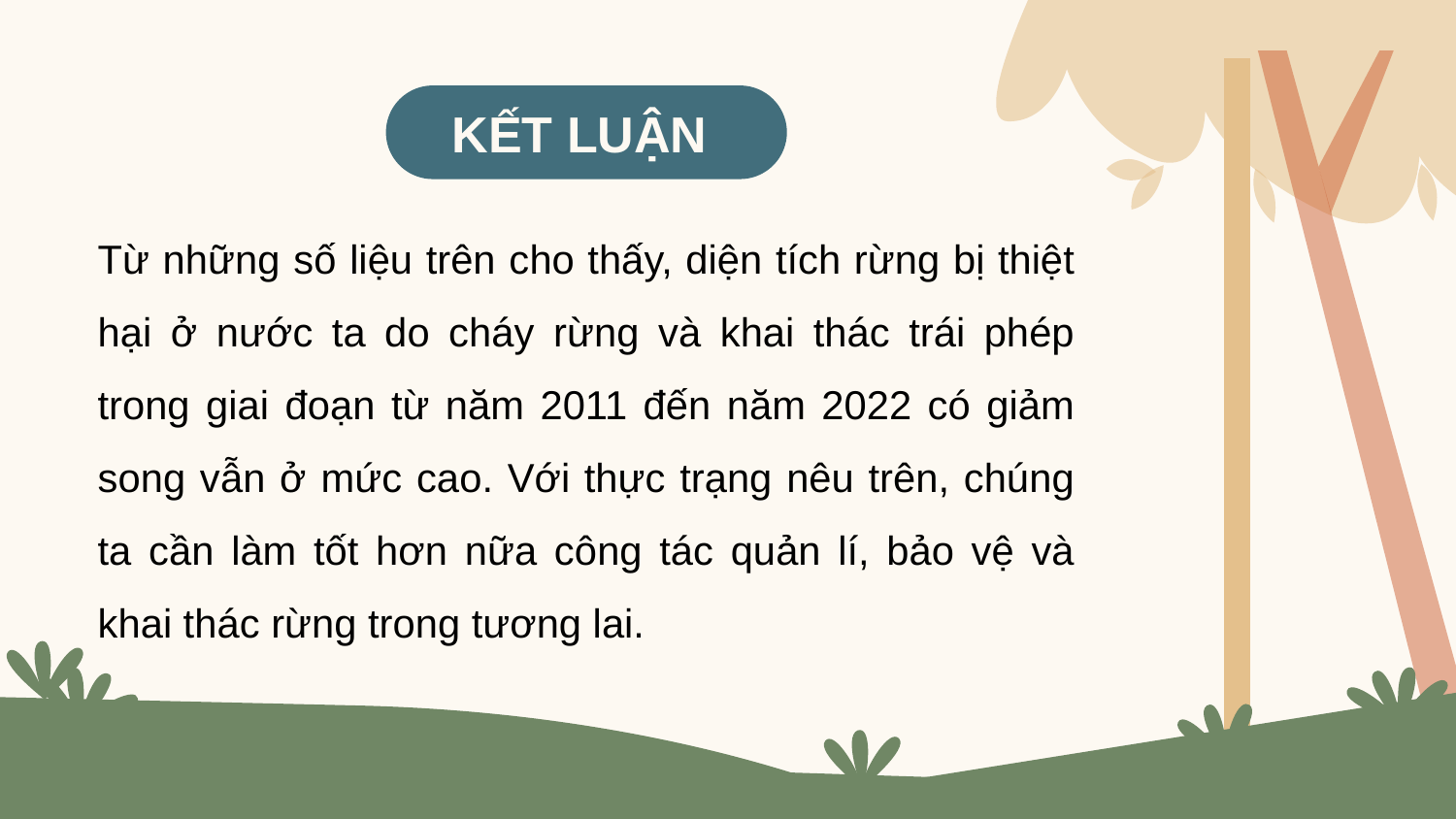

KẾT LUẬN
Từ những số liệu trên cho thấy, diện tích rừng bị thiệt hại ở nước ta do cháy rừng và khai thác trái phép trong giai đoạn từ năm 2011 đến năm 2022 có giảm song vẫn ở mức cao. Với thực trạng nêu trên, chúng ta cần làm tốt hơn nữa công tác quản lí, bảo vệ và khai thác rừng trong tương lai.